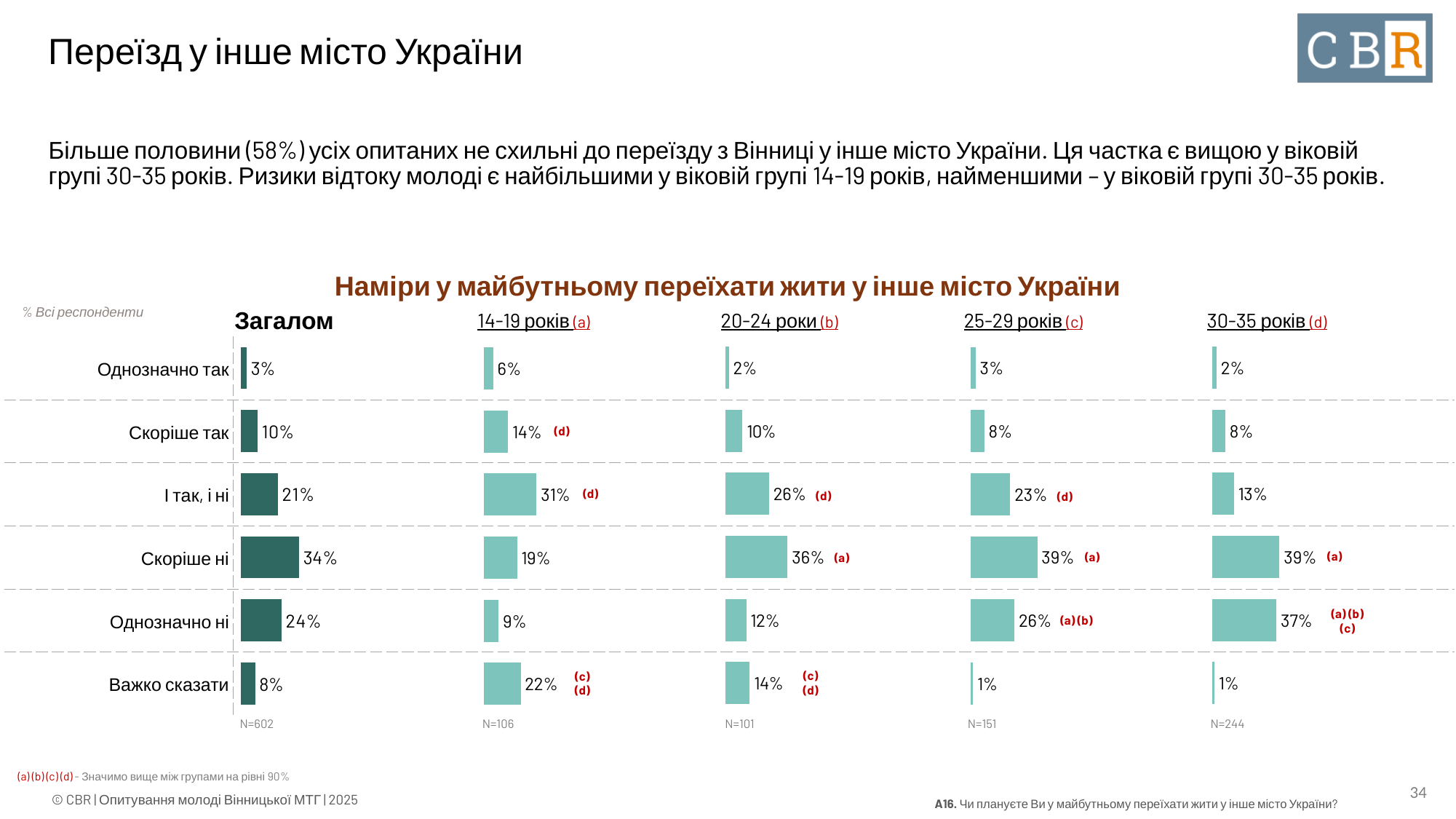

# Переїзд у інше місто України
Більше половини (58%) усіх опитаних не схильні до переїзду з Вінниці у інше місто України. Ця частка є вищою у віковій групі 30-35 років. Ризики відтоку молоді є найбільшими у віковій групі 14-19 років, найменшими – у віковій групі 30-35 років.
Наміри у майбутньому переїхати жити у інше місто України
| Загалом | 14-19 років (a) | 20-24 роки (b) | 25-29 років (c) | 30-35 років (d) |
| --- | --- | --- | --- | --- |
% Всі респонденти

### Chart

| Category | Column1 |
|---|---|
| Однозначно так | 0.0199 |
| Скоріше так | 0.0993 |
| І так, і ні | 0.255 |
| Скоріше ні | 0.3627 |
| Однозначно ні | 0.1211 |
| Важко сказати | 0.142 |

### Chart

| Category | Column1 |
|---|---|
| Однозначно так | 0.0241 |
| Скоріше так | 0.0754 |
| І так, і ні | 0.1251 |
| Скоріше ні | 0.3915 |
| Однозначно ні | 0.3734 |
| Важко сказати | 0.0106 |

### Chart

| Category | Column1 |
|---|---|
| Однозначно так | 0.032 |
| Скоріше так | 0.0963 |
| І так, і ні | 0.2149 |
| Скоріше ні | 0.339 |
| Однозначно ні | 0.2358 |
| Важко сказати | 0.0821 |

### Chart

| Category | Column1 |
|---|---|
| Однозначно так | 0.0293 |
| Скоріше так | 0.0804 |
| І так, і ні | 0.2314 |
| Скоріше ні | 0.3897 |
| Однозначно ні | 0.2557 |
| Важко сказати | 0.0134 |

### Chart

| Category | Column1 |
|---|---|
| Однозначно так | 0.055 |
| Скоріше так | 0.1414 |
| І так, і ні | 0.3082 |
| Скоріше ні | 0.1938 |
| Однозначно ні | 0.0864 |
| Важко сказати | 0.2153 |
| Однозначно так |  |
| --- | --- |
| Скоріше так |  |
| І так, і ні |  |
| Скоріше ні |  |
| Однозначно ні |  |
| Важко сказати |  |
(d)
(d)
(d)
(d)
(a)
(a)
(a)
(a) (b)
(a) (b) (c)
(c) (d)
(c) (d)
| N=602 | N=106 | N=101 | N=151 | N=244 |
| --- | --- | --- | --- | --- |
(a) (b) (c) (d) - Значимо вище між групами на рівні 90%
34
A16. Чи плануєте Ви у майбутньому переїхати жити у інше місто України?